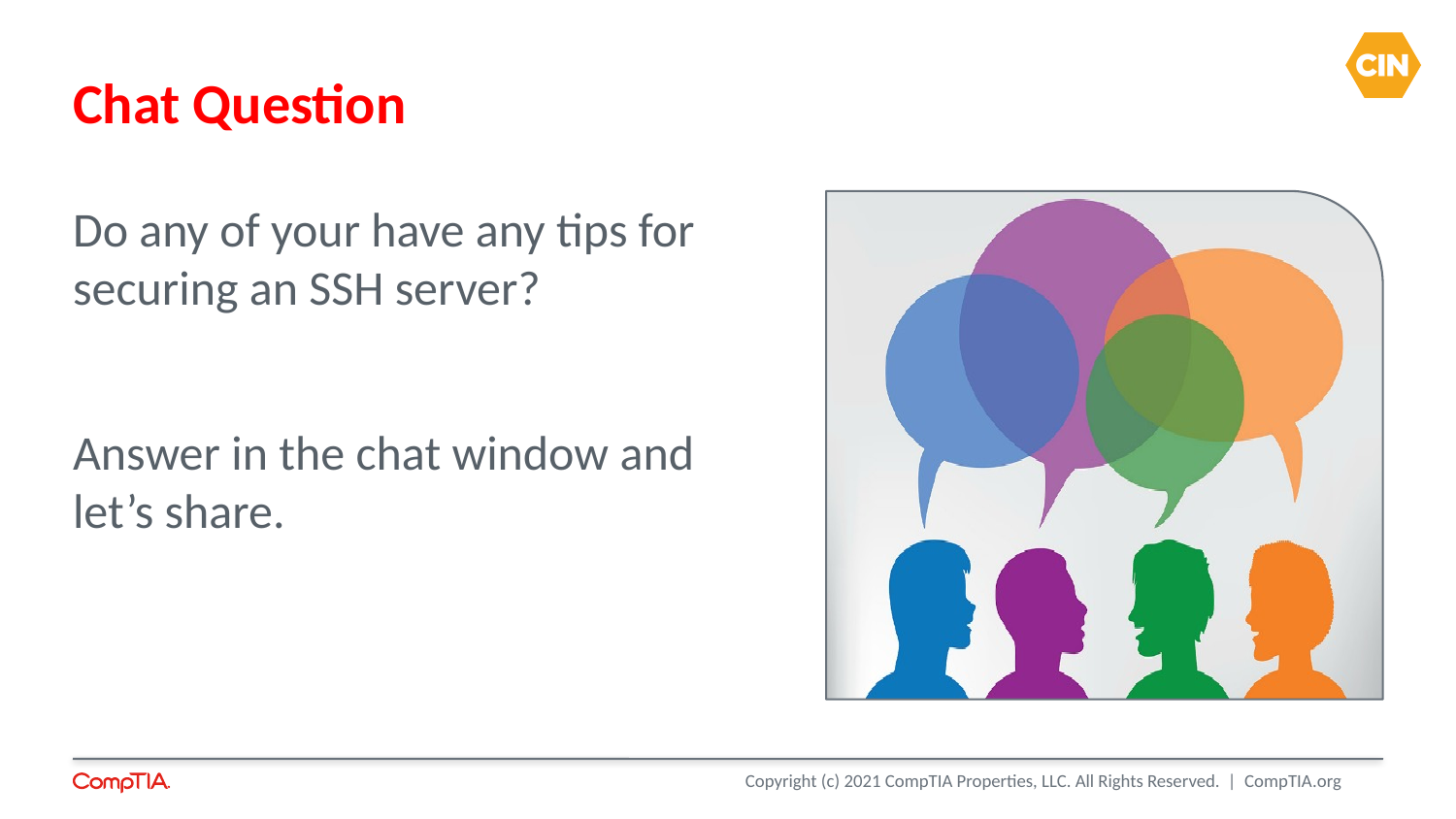

Chat Question
Do any of your have any tips for securing an SSH server?

Answer in the chat window and let’s share.

This photo is for placement only